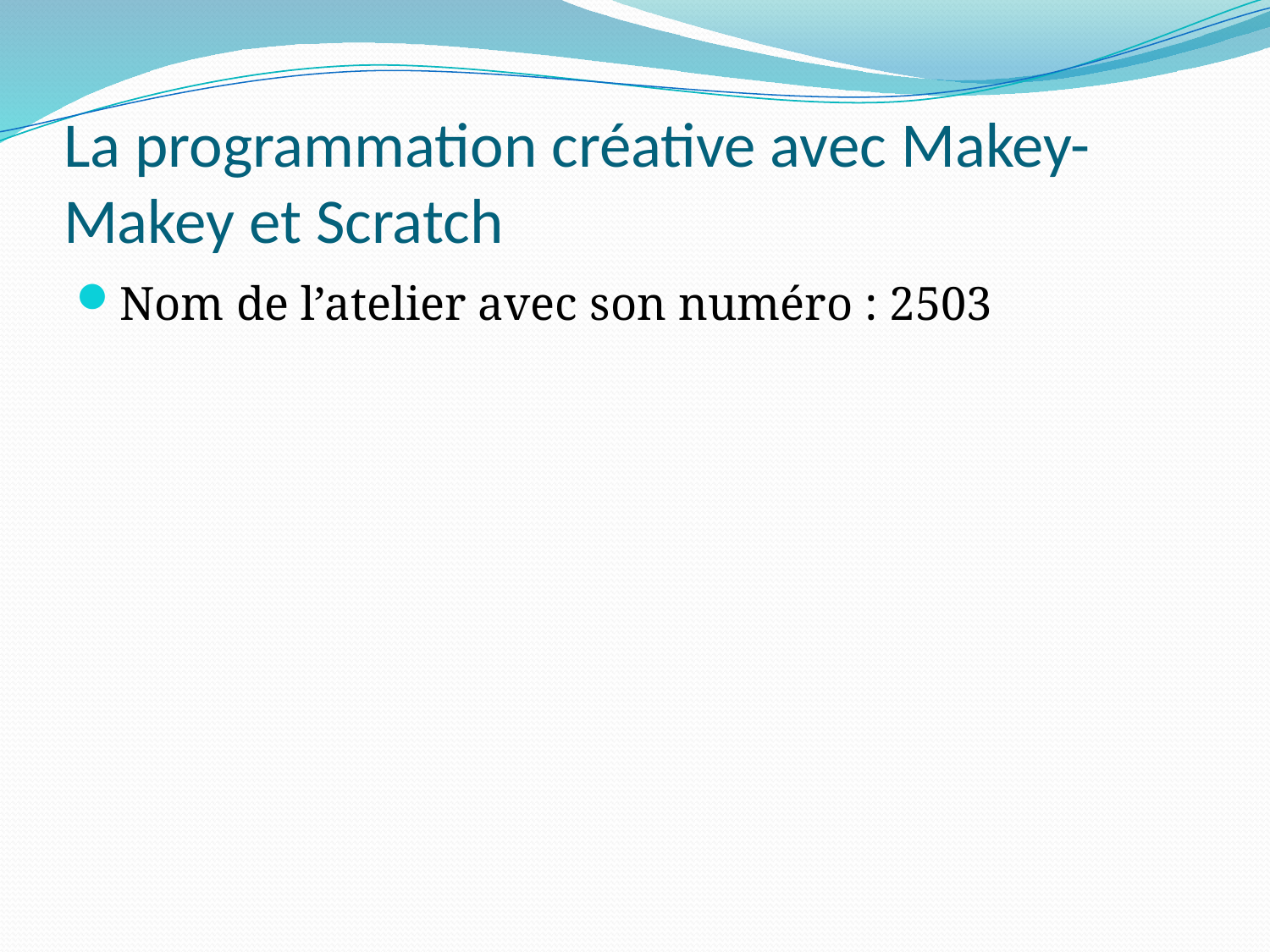

# La programmation créative avec Makey-Makey et Scratch
Nom de l’atelier avec son numéro : 2503